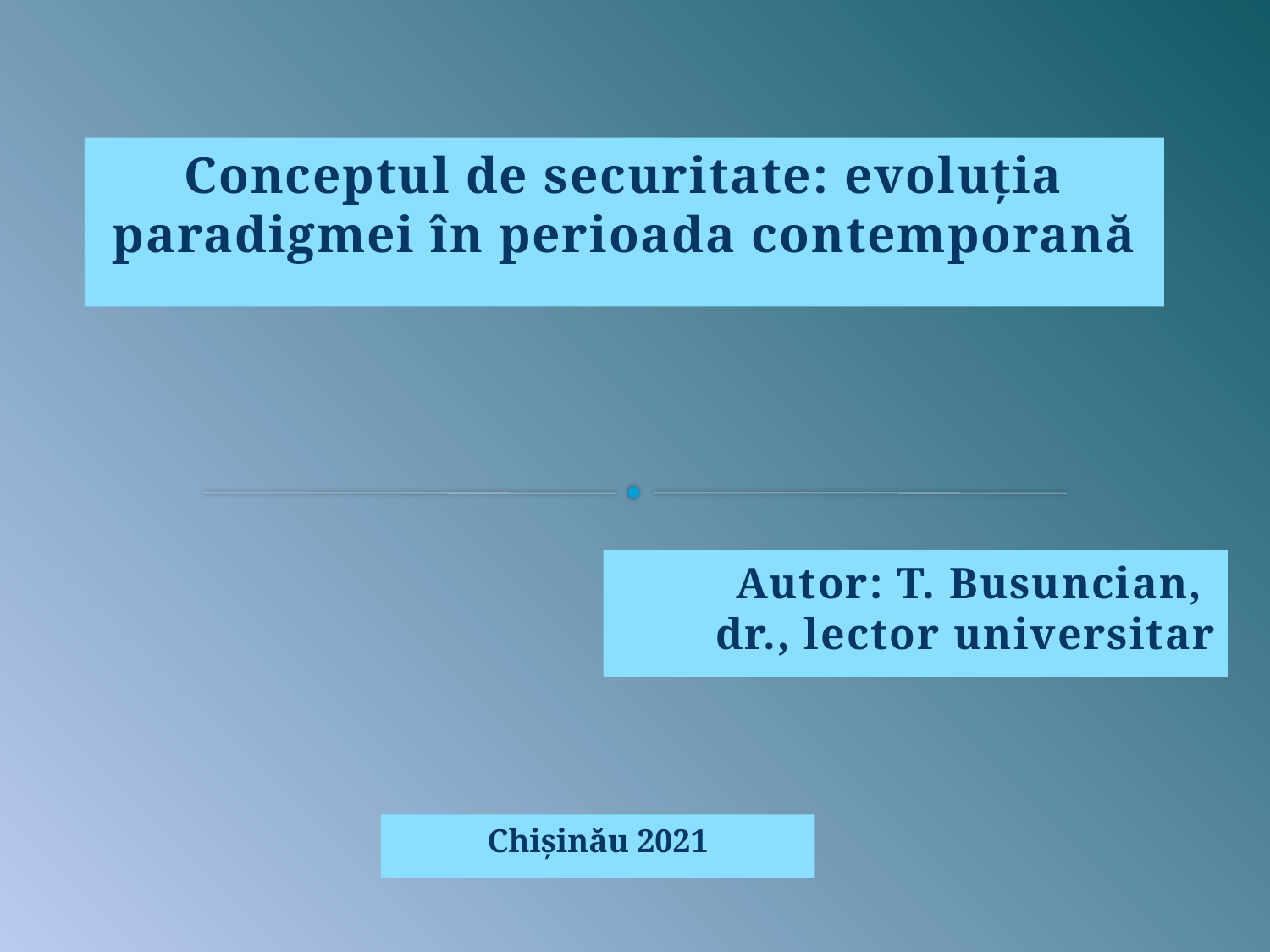

Conceptul de securitate: evoluția paradigmei în perioada contemporană
Autor: T. Busuncian,
dr., lector universitar

Chişinău 2021